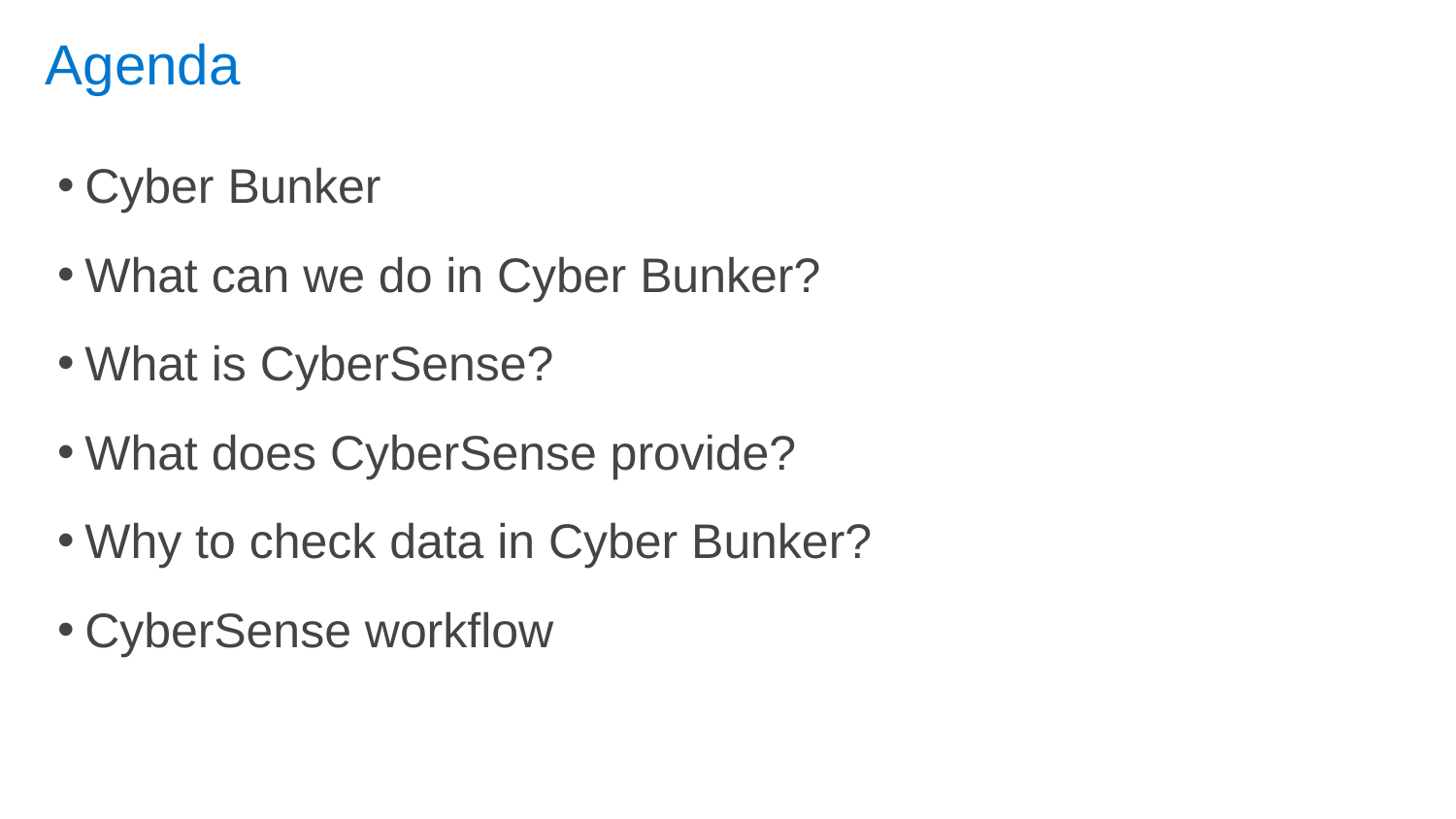

# Agenda
Cyber Bunker
What can we do in Cyber Bunker?
What is CyberSense?
What does CyberSense provide?
Why to check data in Cyber Bunker?
CyberSense workflow